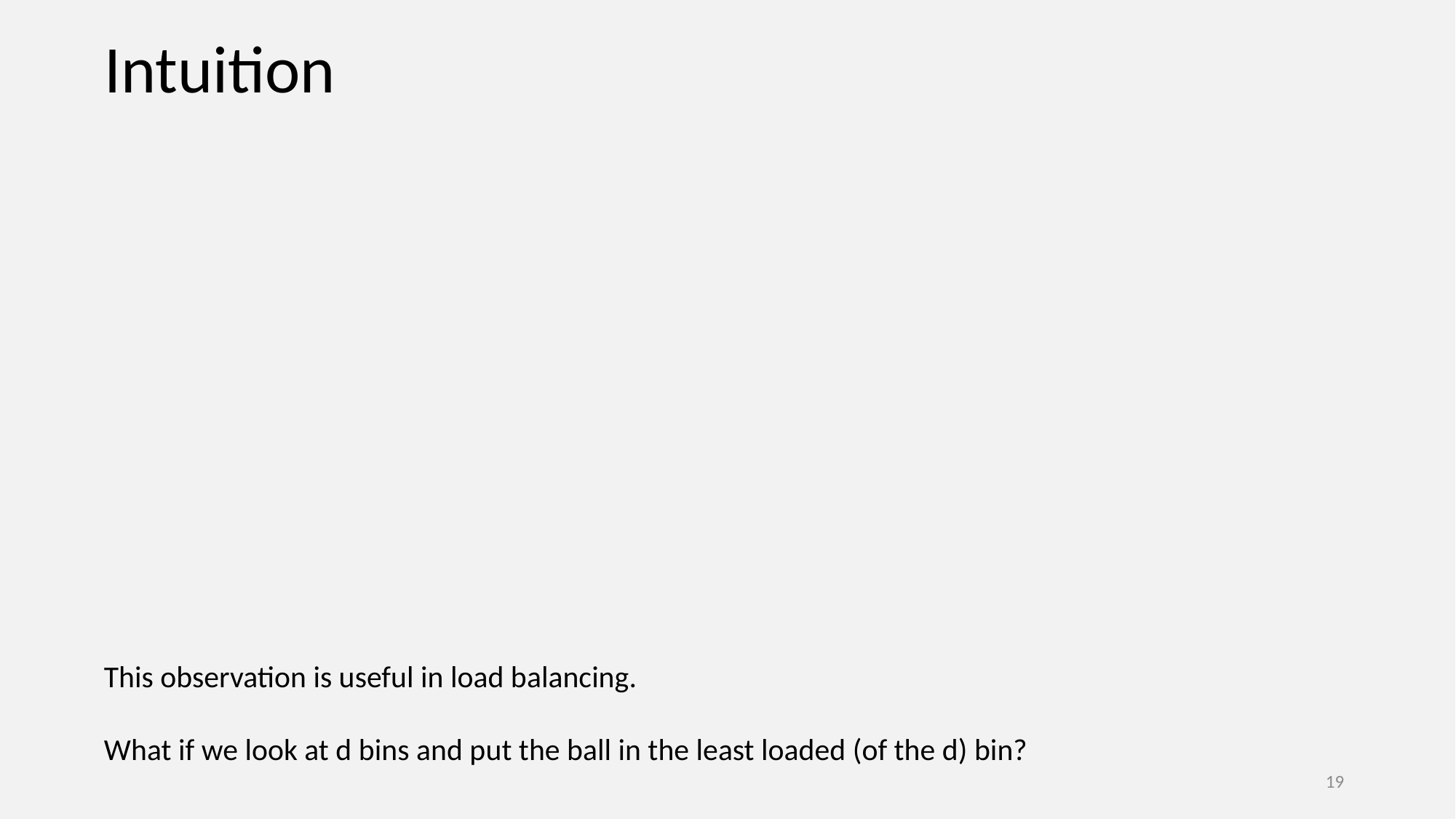

# Intuition

This observation is useful in load balancing.

What if we look at d bins and put the ball in the least loaded (of the d) bin?
19